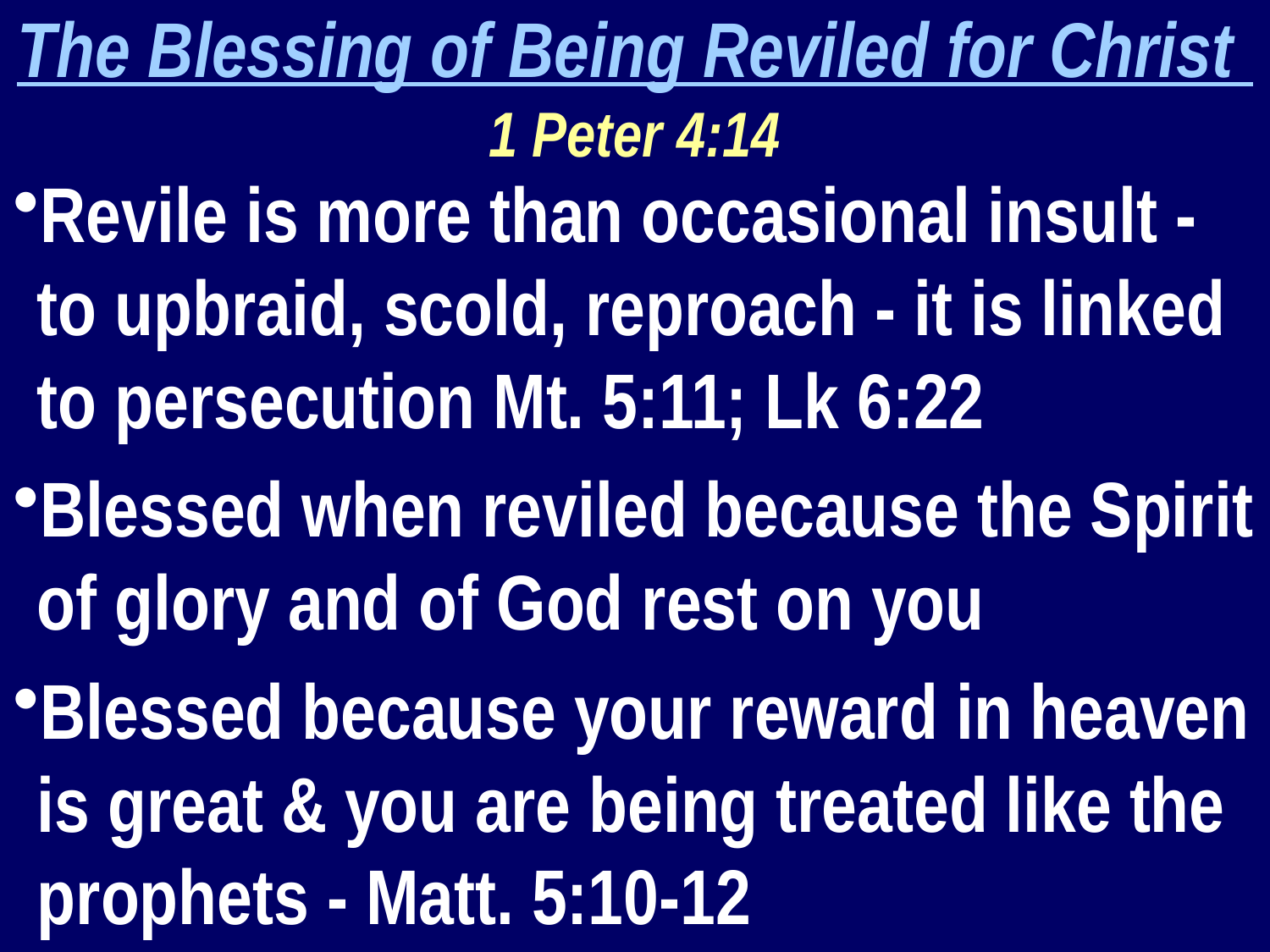

The Blessing of Being Reviled for Christ
1 Peter 4:14
Revile is more than occasional insult - to upbraid, scold, reproach - it is linked to persecution Mt. 5:11; Lk 6:22
Blessed when reviled because the Spirit of glory and of God rest on you
Blessed because your reward in heaven is great & you are being treated like the prophets - Matt. 5:10-12